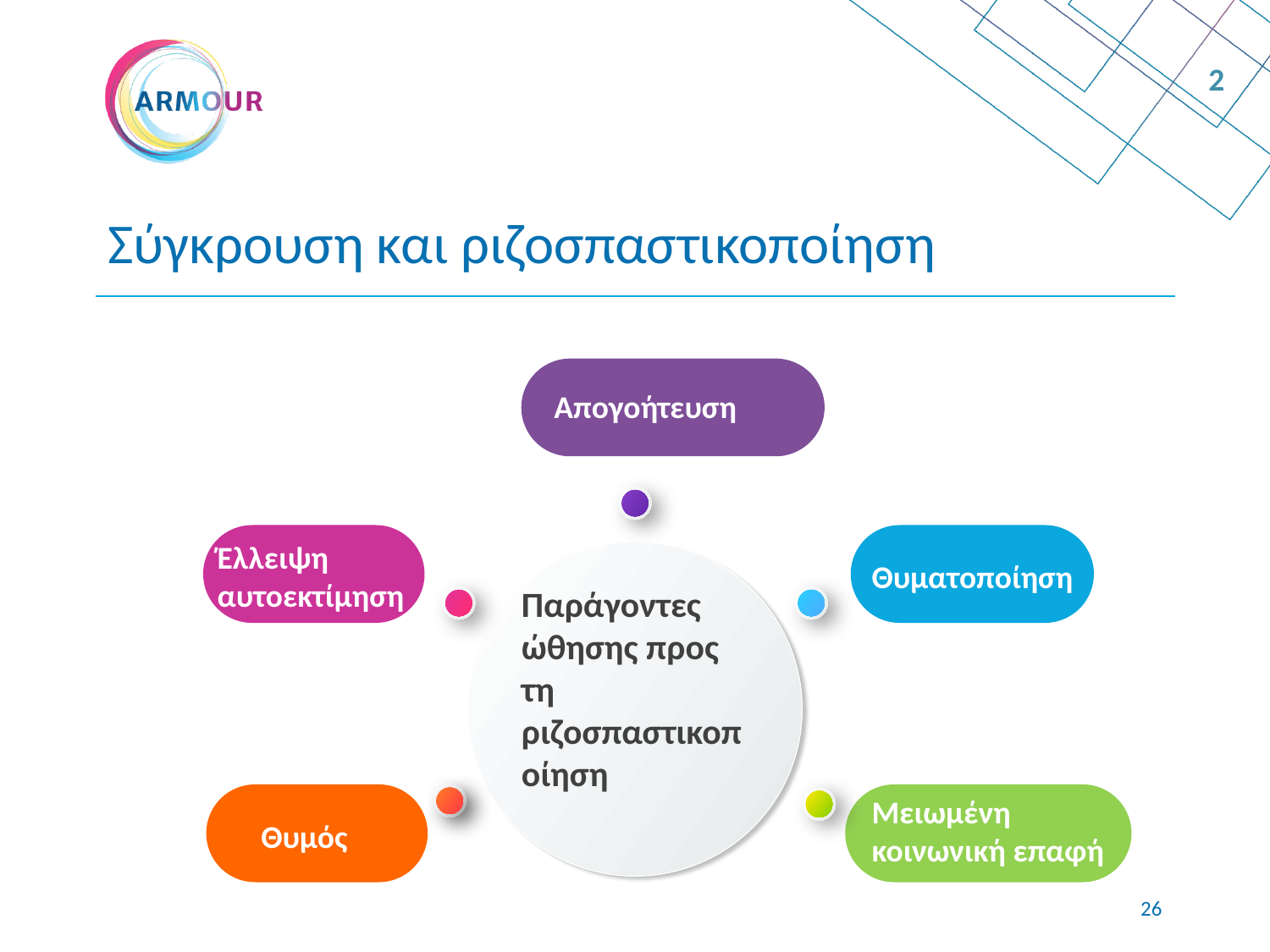

2
# Σύγκρουση και ριζοσπαστικοποίηση

Απογοήτευση

Έλλειψη αυτοεκτίμησης

Παράγοντες ώθησης προς τη ριζοσπαστικοποίηση

Θυματοποίηση

Μειωμένη κοινωνική επαφή

Θυμός
26